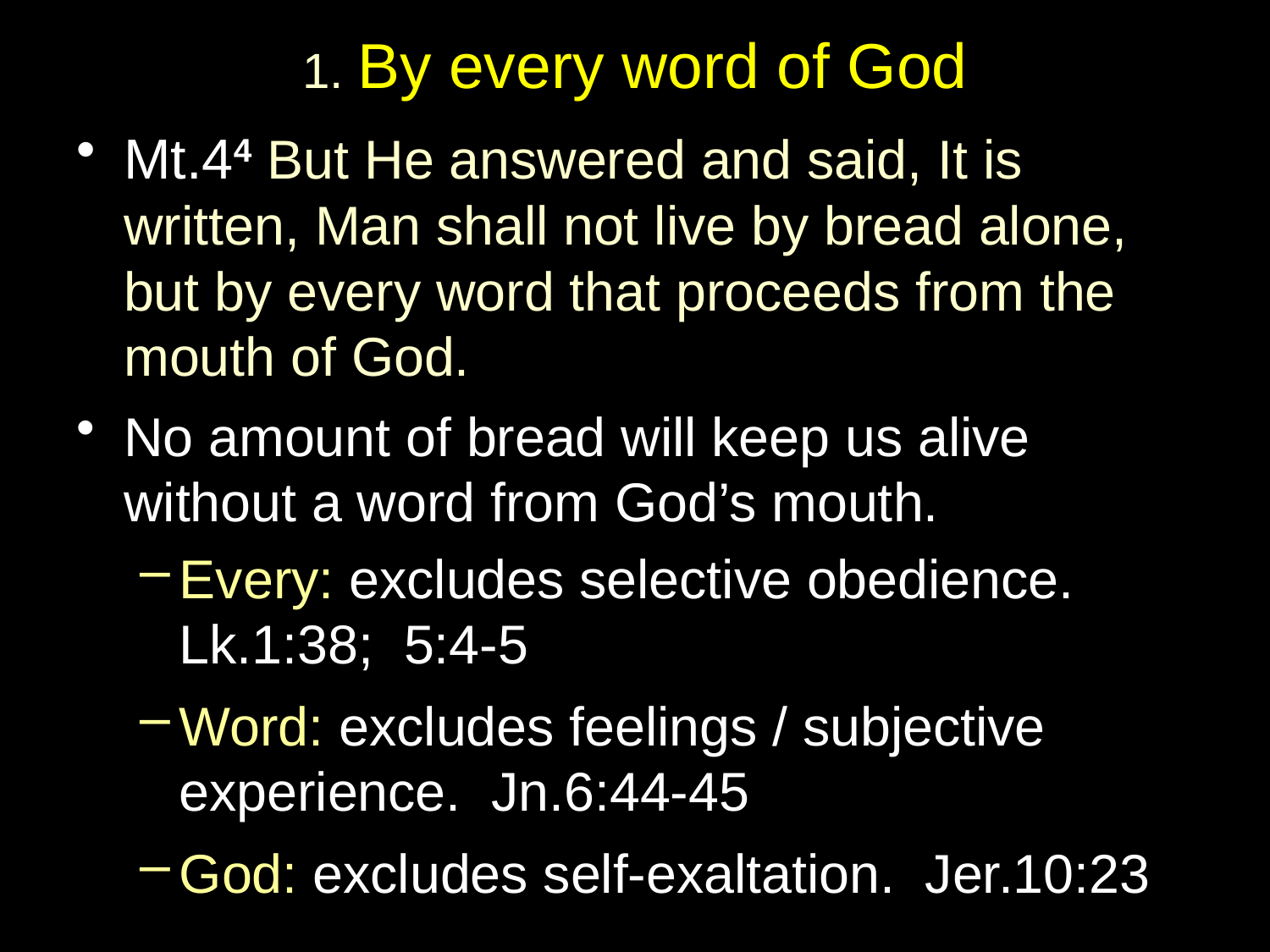

# 1. By every word of God
Mt.44 But He answered and said, It is written, Man shall not live by bread alone, but by every word that proceeds from the mouth of God.
No amount of bread will keep us alive without a word from God’s mouth.
Every: excludes selective obedience.   Lk.1:38;  5:4-5
Word: excludes feelings / subjective experience.  Jn.6:44-45
God: excludes self-exaltation.  Jer.10:23